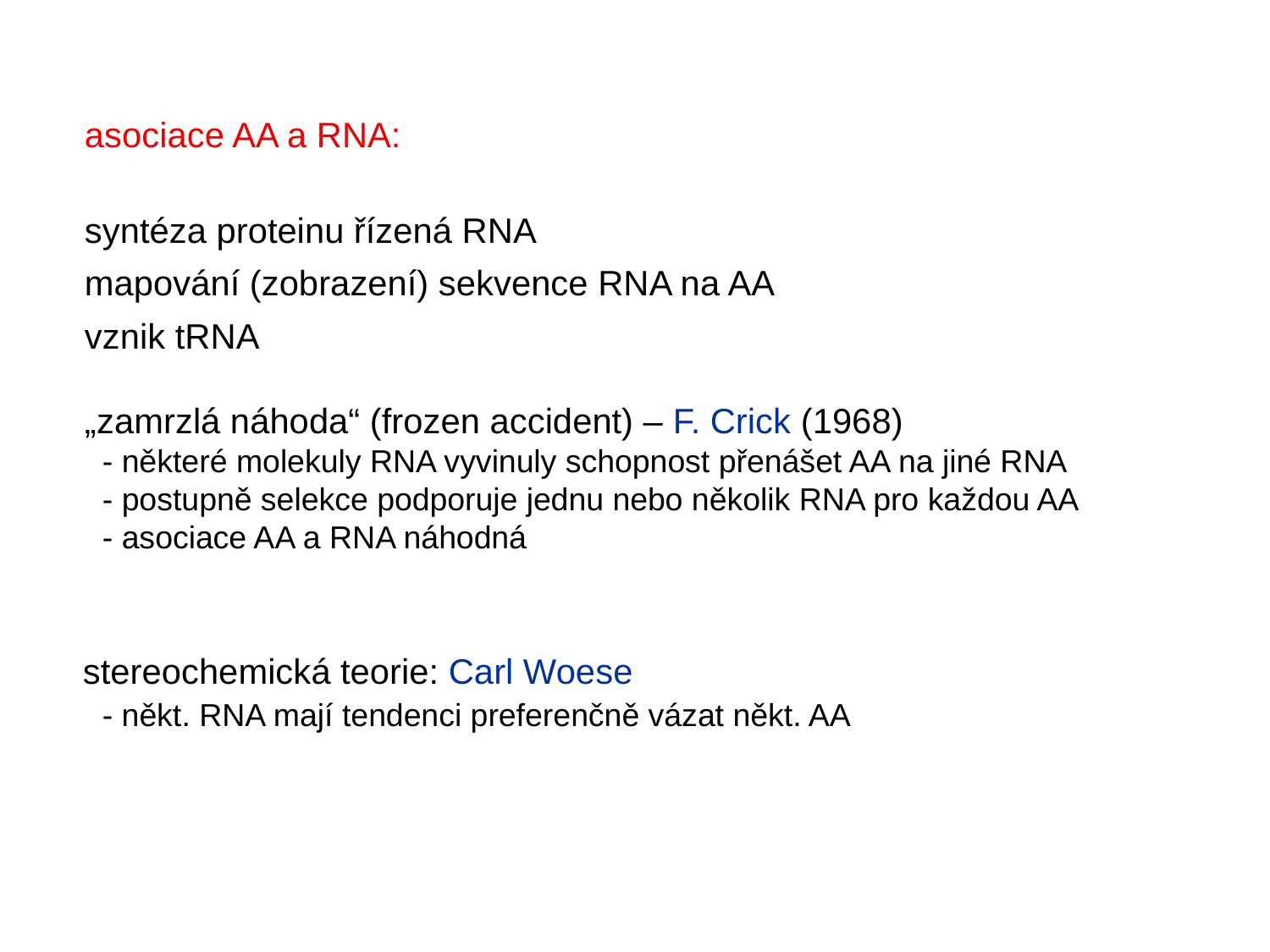

asociace AA a RNA:
syntéza proteinu řízená RNA
mapování (zobrazení) sekvence RNA na AA
vznik tRNA
„zamrzlá náhoda“ (frozen accident) – F. Crick (1968)
  - některé molekuly RNA vyvinuly schopnost přenášet AA na jiné RNA
  - postupně selekce podporuje jednu nebo několik RNA pro každou AA
  - asociace AA a RNA náhodná
stereochemická teorie: Carl Woese
  - někt. RNA mají tendenci preferenčně vázat někt. AA